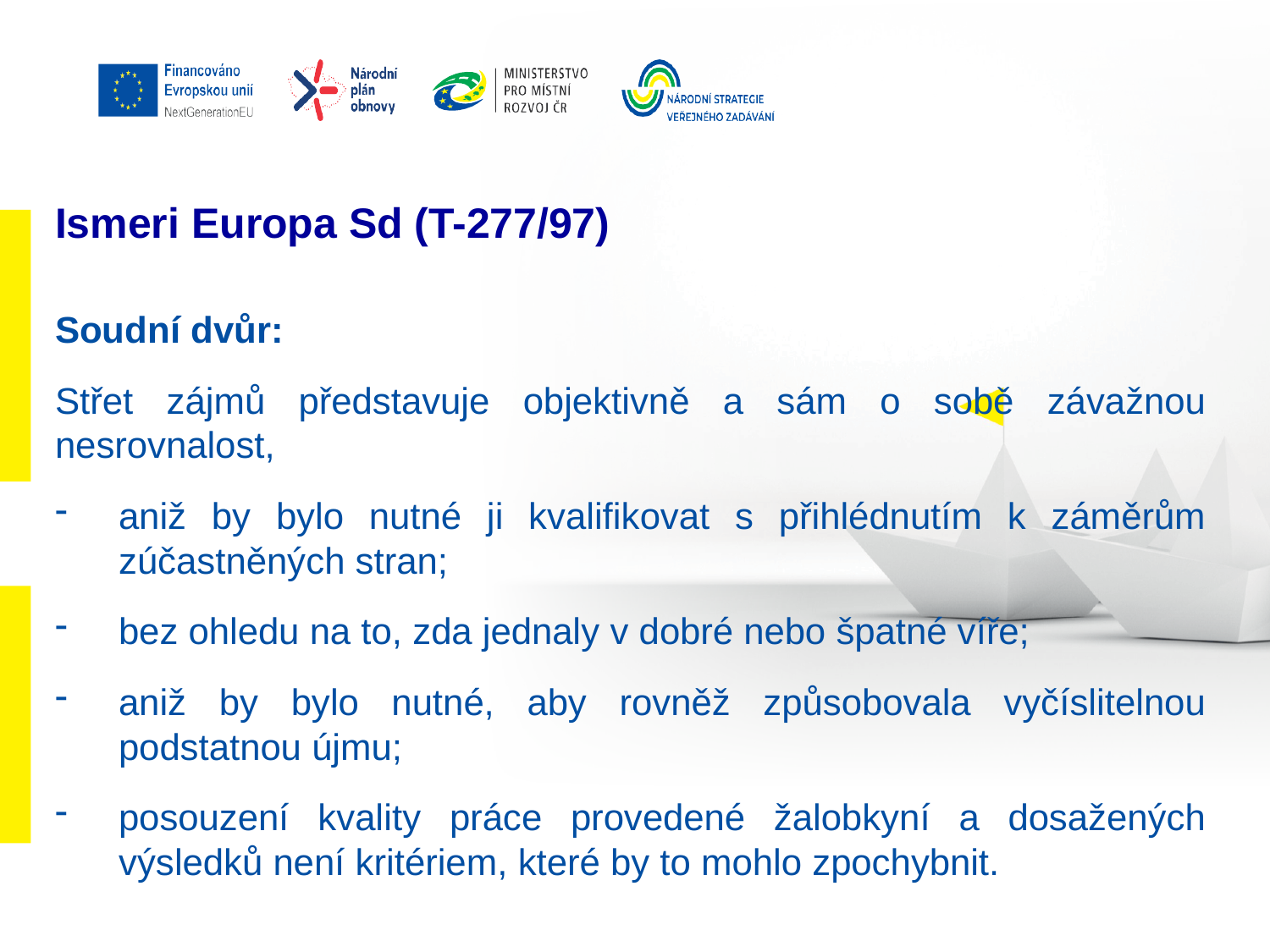

# Ismeri Europa Sd (T-277/97)
Soudní dvůr:
Střet zájmů představuje objektivně a sám o sobě závažnou nesrovnalost,
aniž by bylo nutné ji kvalifikovat s přihlédnutím k záměrům zúčastněných stran;
bez ohledu na to, zda jednaly v dobré nebo špatné víře;
aniž by bylo nutné, aby rovněž způsobovala vyčíslitelnou podstatnou újmu;
posouzení kvality práce provedené žalobkyní a dosažených výsledků není kritériem, které by to mohlo zpochybnit.